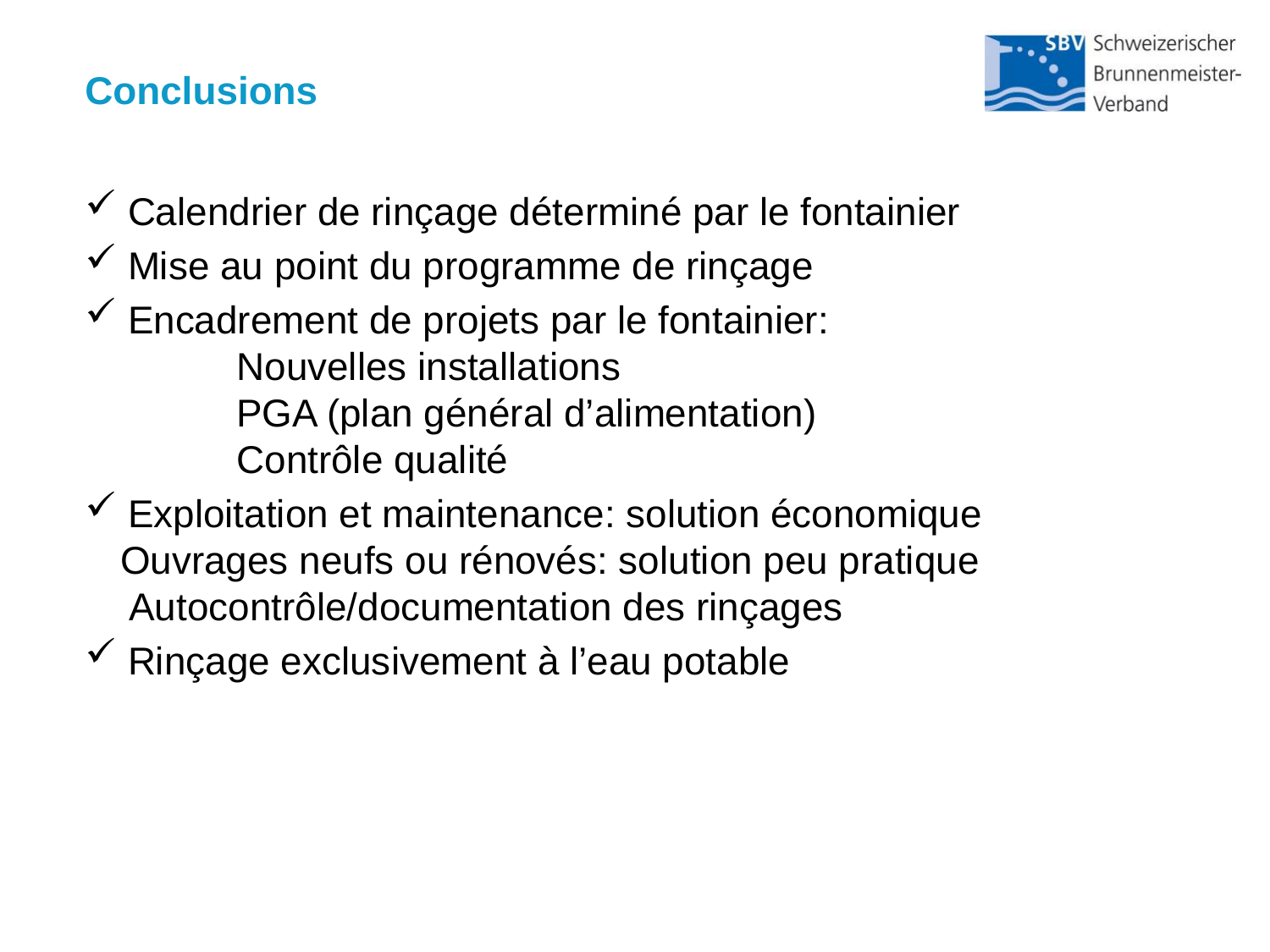

Conclusions
 Calendrier de rinçage déterminé par le fontainier
 Mise au point du programme de rinçage
 Encadrement de projets par le fontainier:
	Nouvelles installations
	PGA (plan général d’alimentation)
	Contrôle qualité
 Exploitation et maintenance: solution économique
 Ouvrages neufs ou rénovés: solution peu pratique
  Autocontrôle/documentation des rinçages
 Rinçage exclusivement à l’eau potable